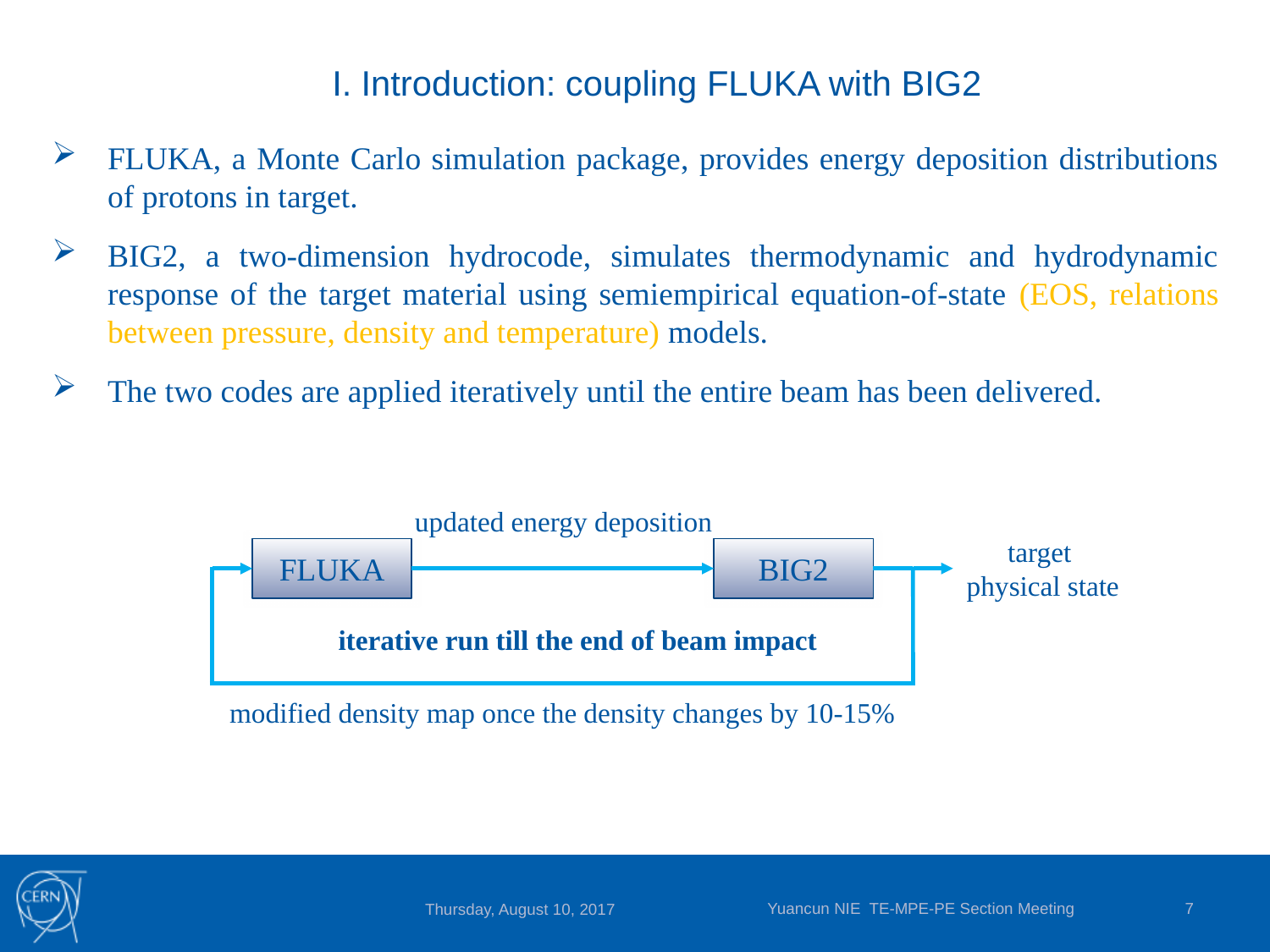

# I. Introduction: coupling FLUKA with BIG2
FLUKA, a Monte Carlo simulation package, provides energy deposition distributions of protons in target.
BIG2, a two-dimension hydrocode, simulates thermodynamic and hydrodynamic response of the target material using semiempirical equation-of-state (EOS, relations between pressure, density and temperature) models.
The two codes are applied iteratively until the entire beam has been delivered.
updated energy deposition
FLUKA
BIG2
modified density map once the density changes by 10-15%
iterative run till the end of beam impact
target
physical state
Yuancun NIE  TE-MPE-PE Section Meeting
7
Thursday, August 10, 2017